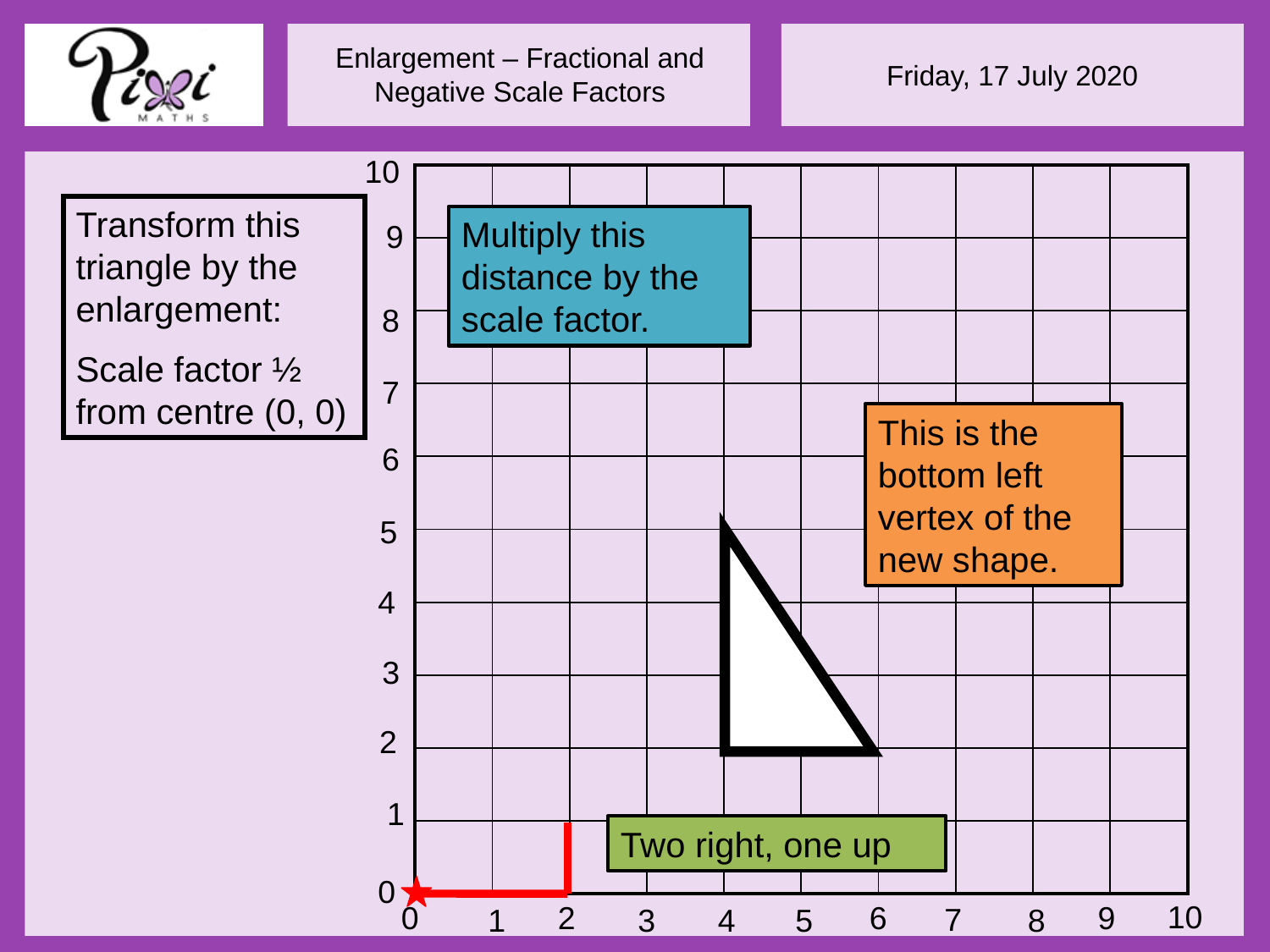

10
|  |  |  |  |  |  |  |  |  |  |
| --- | --- | --- | --- | --- | --- | --- | --- | --- | --- |
|  |  |  |  |  |  |  |  |  |  |
|  |  |  |  |  |  |  |  |  |  |
|  |  |  |  |  |  |  |  |  |  |
|  |  |  |  |  |  |  |  |  |  |
|  |  |  |  |  |  |  |  |  |  |
|  |  |  |  |  |  |  |  |  |  |
|  |  |  |  |  |  |  |  |  |  |
|  |  |  |  |  |  |  |  |  |  |
|  |  |  |  |  |  |  |  |  |  |
Transform this triangle by the enlargement:
Scale factor ½ from centre (0, 0)
Multiply this distance by the scale factor.
9
8
7
This is the bottom left vertex of the new shape.
6
5

4
3
2
1
Two right, one up
0

10
0
2
6
9
7
1
3
4
5
8